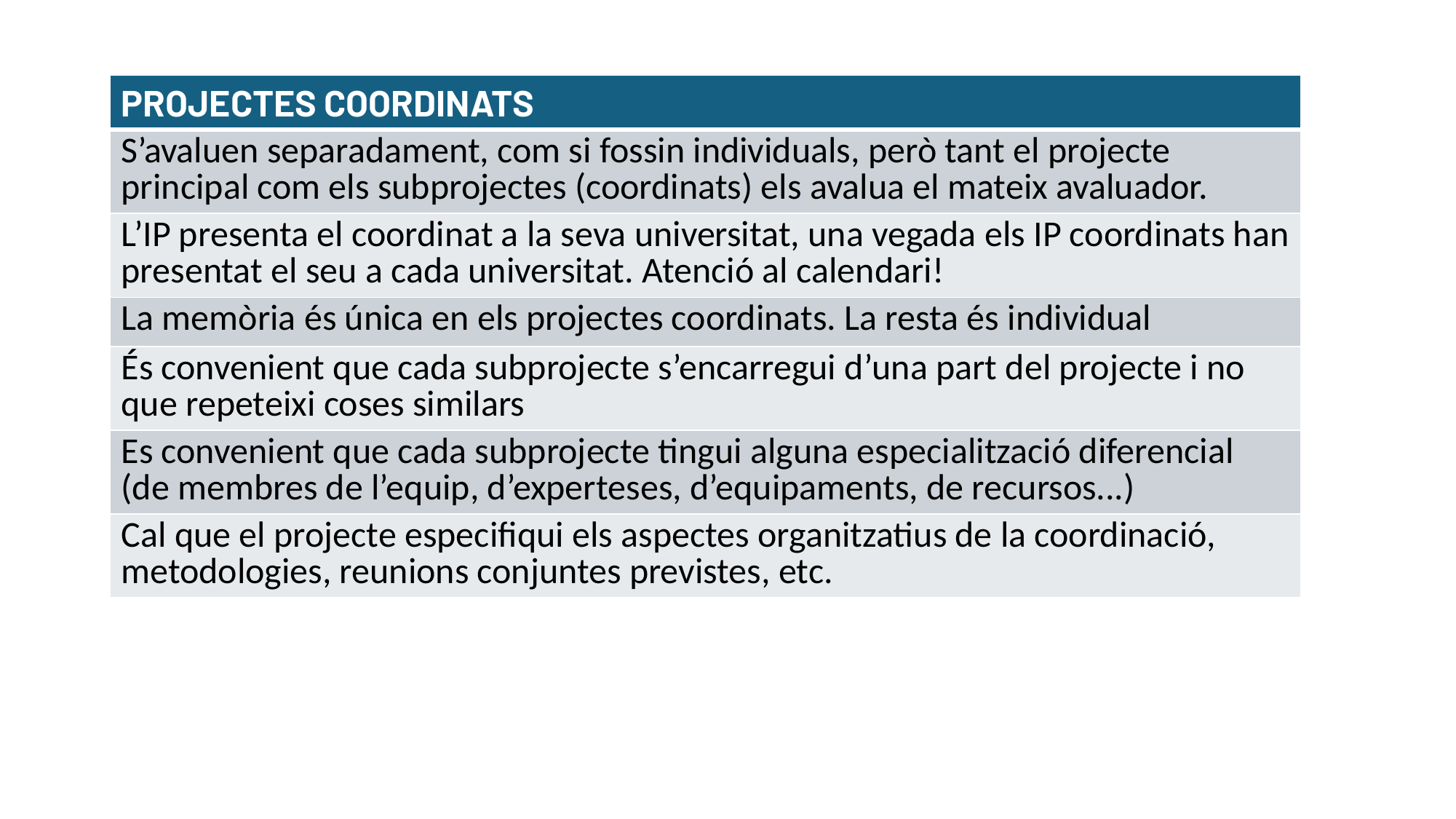

| PROJECTES COORDINATS |
| --- |
| S’avaluen separadament, com si fossin individuals, però tant el projecte principal com els subprojectes (coordinats) els avalua el mateix avaluador. |
| L’IP presenta el coordinat a la seva universitat, una vegada els IP coordinats han presentat el seu a cada universitat. Atenció al calendari! |
| La memòria és única en els projectes coordinats. La resta és individual |
| És convenient que cada subprojecte s’encarregui d’una part del projecte i no que repeteixi coses similars |
| Es convenient que cada subprojecte tingui alguna especialització diferencial (de membres de l’equip, d’experteses, d’equipaments, de recursos...) |
| Cal que el projecte especifiqui els aspectes organitzatius de la coordinació, metodologies, reunions conjuntes previstes, etc. |